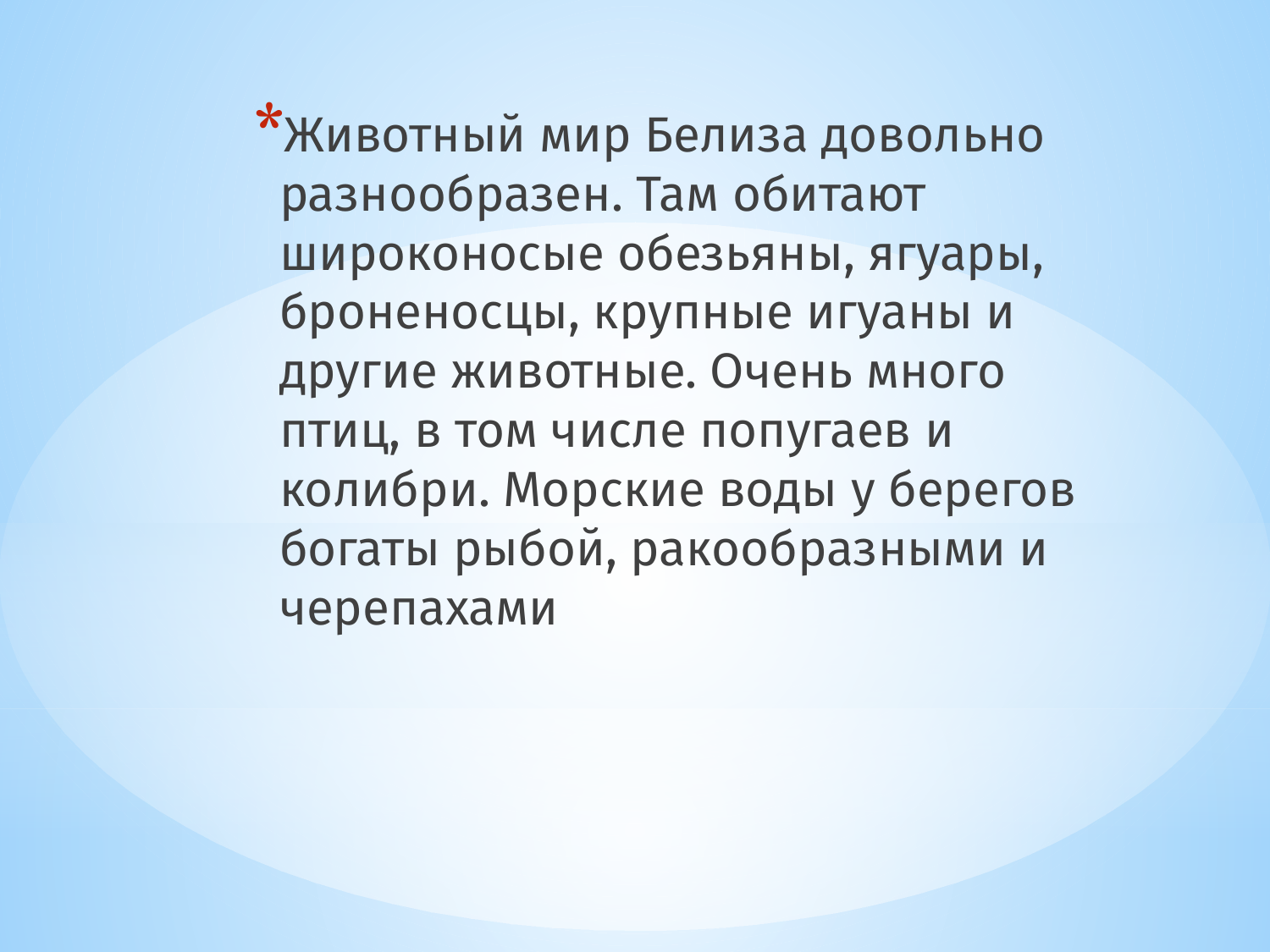

Животный мир Белиза довольно разнообразен. Там обитают широконосые обезьяны, ягуары, броненосцы, крупные игуаны и другие животные. Очень много птиц, в том числе попугаев и колибри. Морские воды у берегов богаты рыбой, ракообразными и черепахами
#